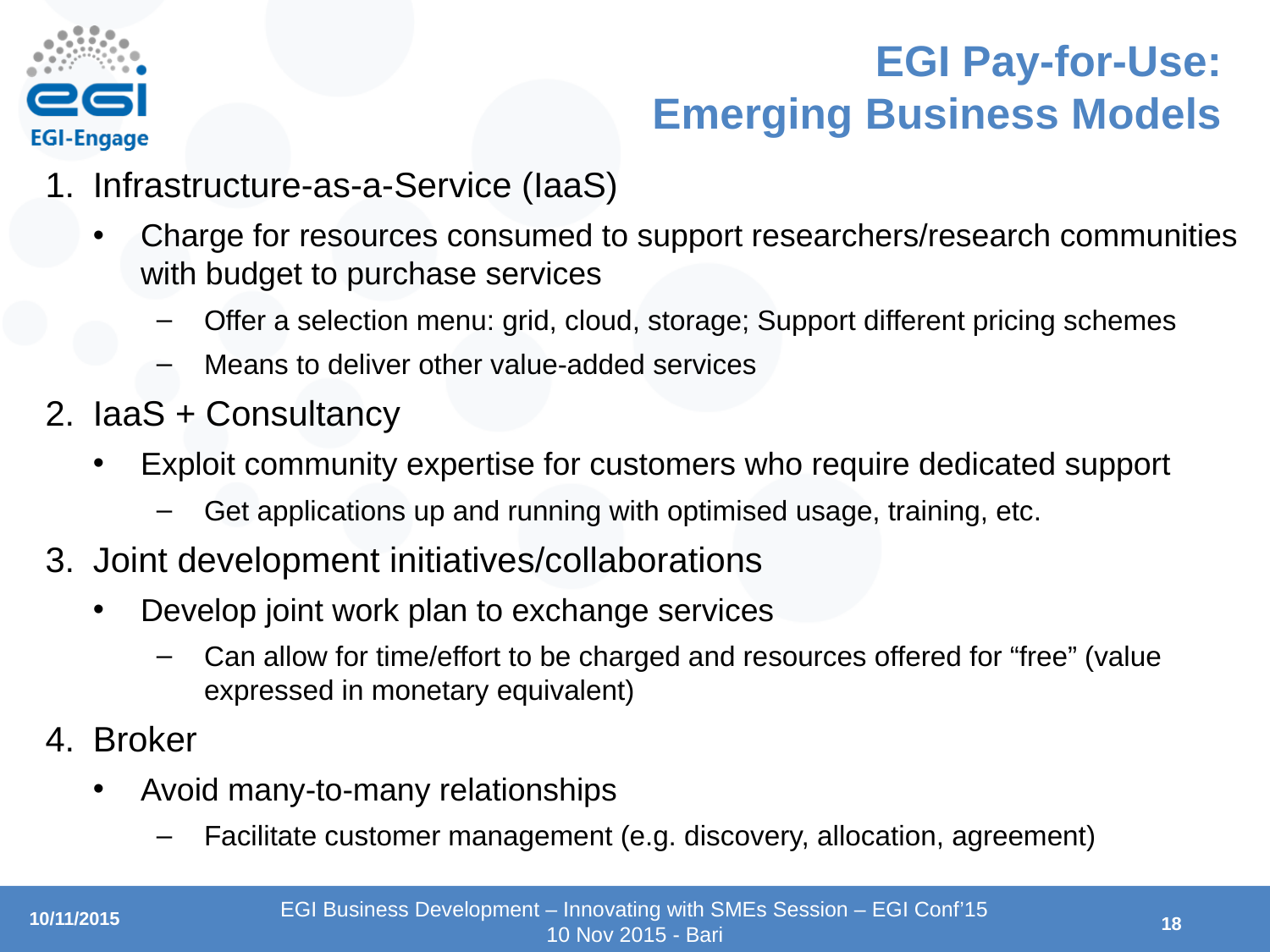

# EGI Pay-for-Use: Emerging Business Models
Infrastructure-as-a-Service (IaaS)
Charge for resources consumed to support researchers/research communities with budget to purchase services
Offer a selection menu: grid, cloud, storage; Support different pricing schemes
Means to deliver other value-added services
IaaS + Consultancy
Exploit community expertise for customers who require dedicated support
Get applications up and running with optimised usage, training, etc.
Joint development initiatives/collaborations
Develop joint work plan to exchange services
Can allow for time/effort to be charged and resources offered for “free” (value expressed in monetary equivalent)
Broker
Avoid many-to-many relationships
Facilitate customer management (e.g. discovery, allocation, agreement)
EGI Business Development – Innovating with SMEs Session – EGI Conf’15
10 Nov 2015 - Bari